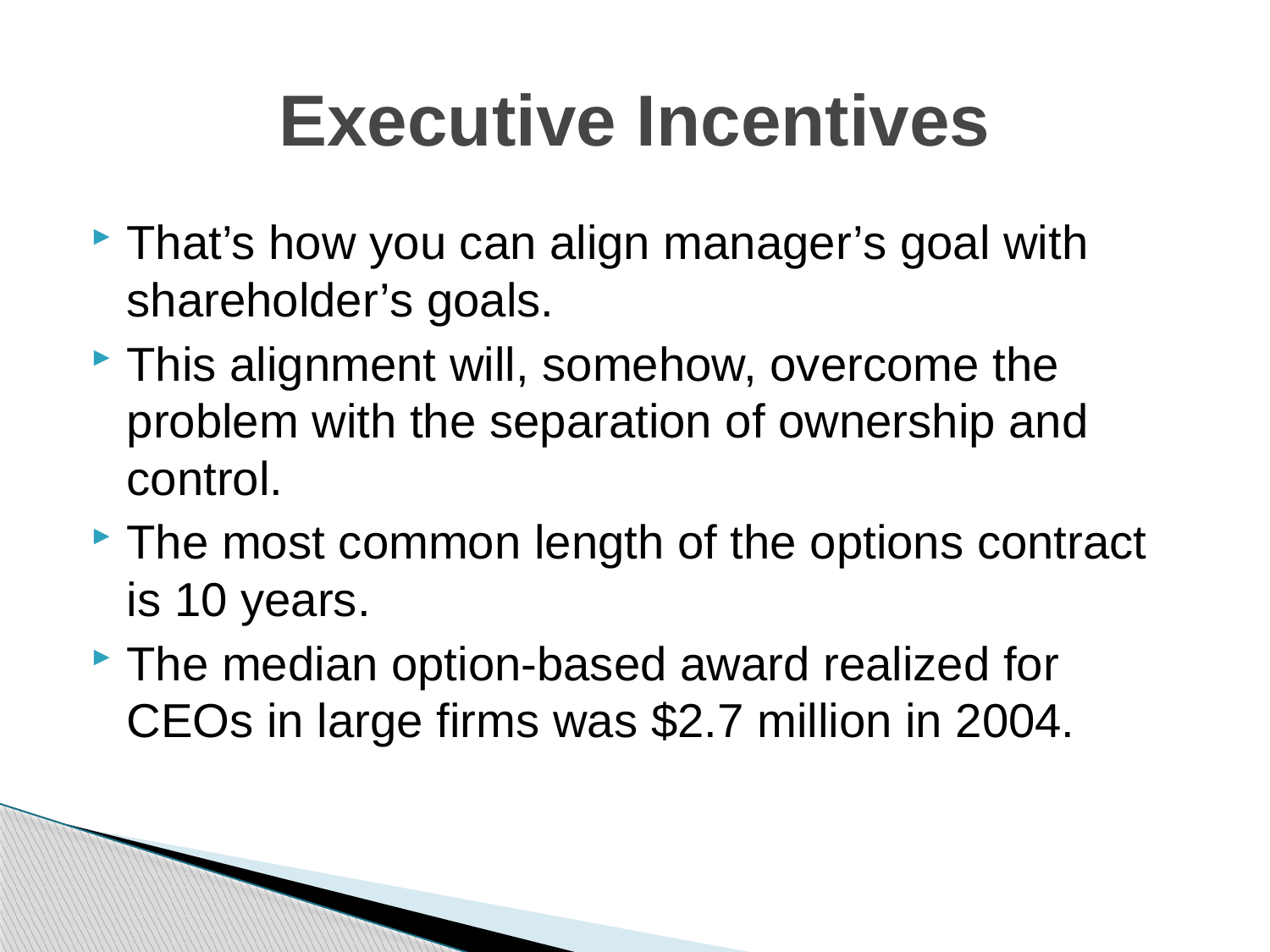

# Executive Incentives
That’s how you can align manager’s goal with shareholder’s goals.
This alignment will, somehow, overcome the problem with the separation of ownership and control.
The most common length of the options contract is 10 years.
The median option-based award realized for CEOs in large firms was $2.7 million in 2004.